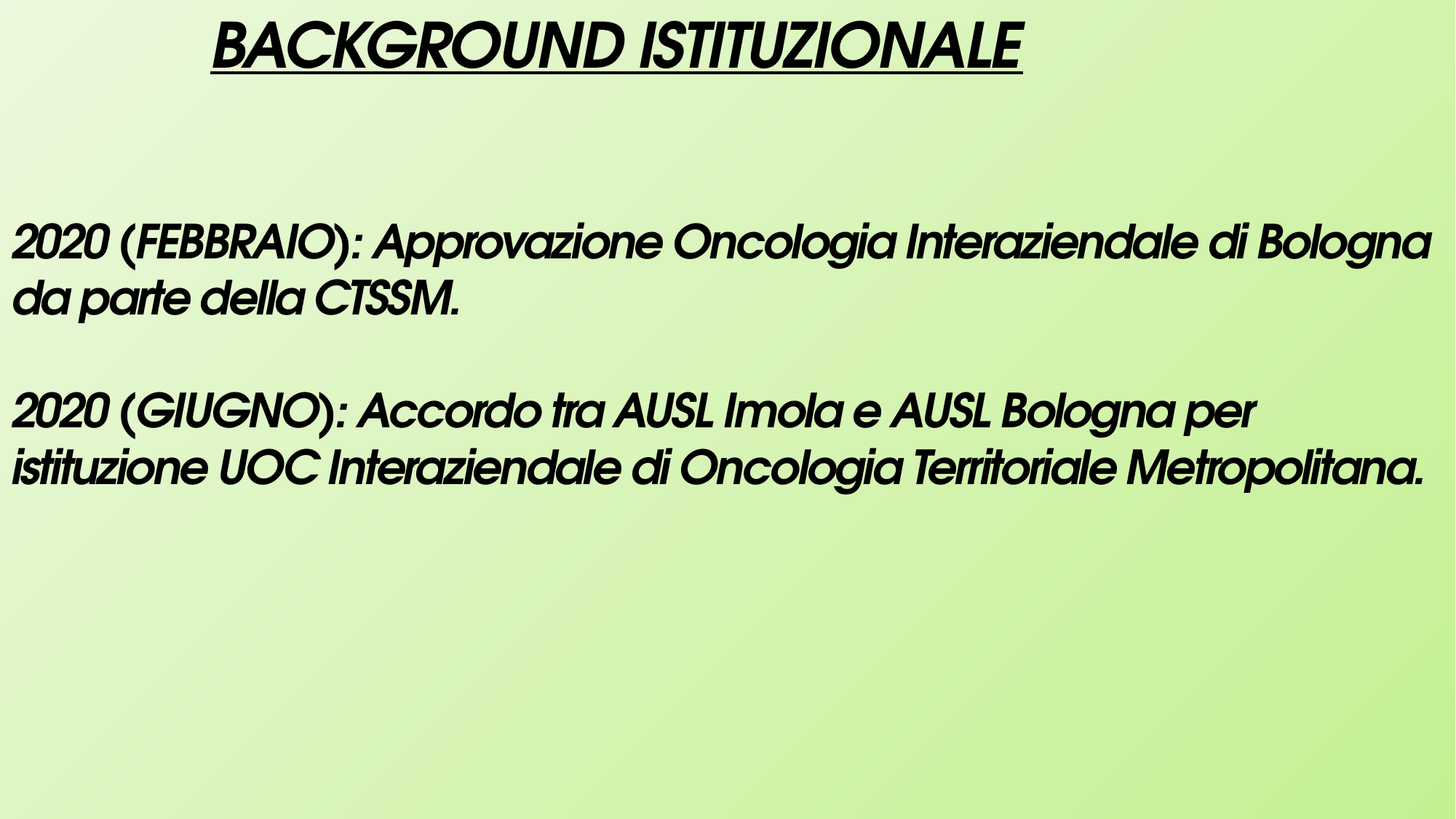

BACKGROUND ISTITUZIONALE
2020 (FEBBRAIO): Approvazione Oncologia Interaziendale di Bologna da parte della CTSSM.
2020 (GIUGNO): Accordo tra AUSL Imola e AUSL Bologna per istituzione UOC Interaziendale di Oncologia Territoriale Metropolitana.